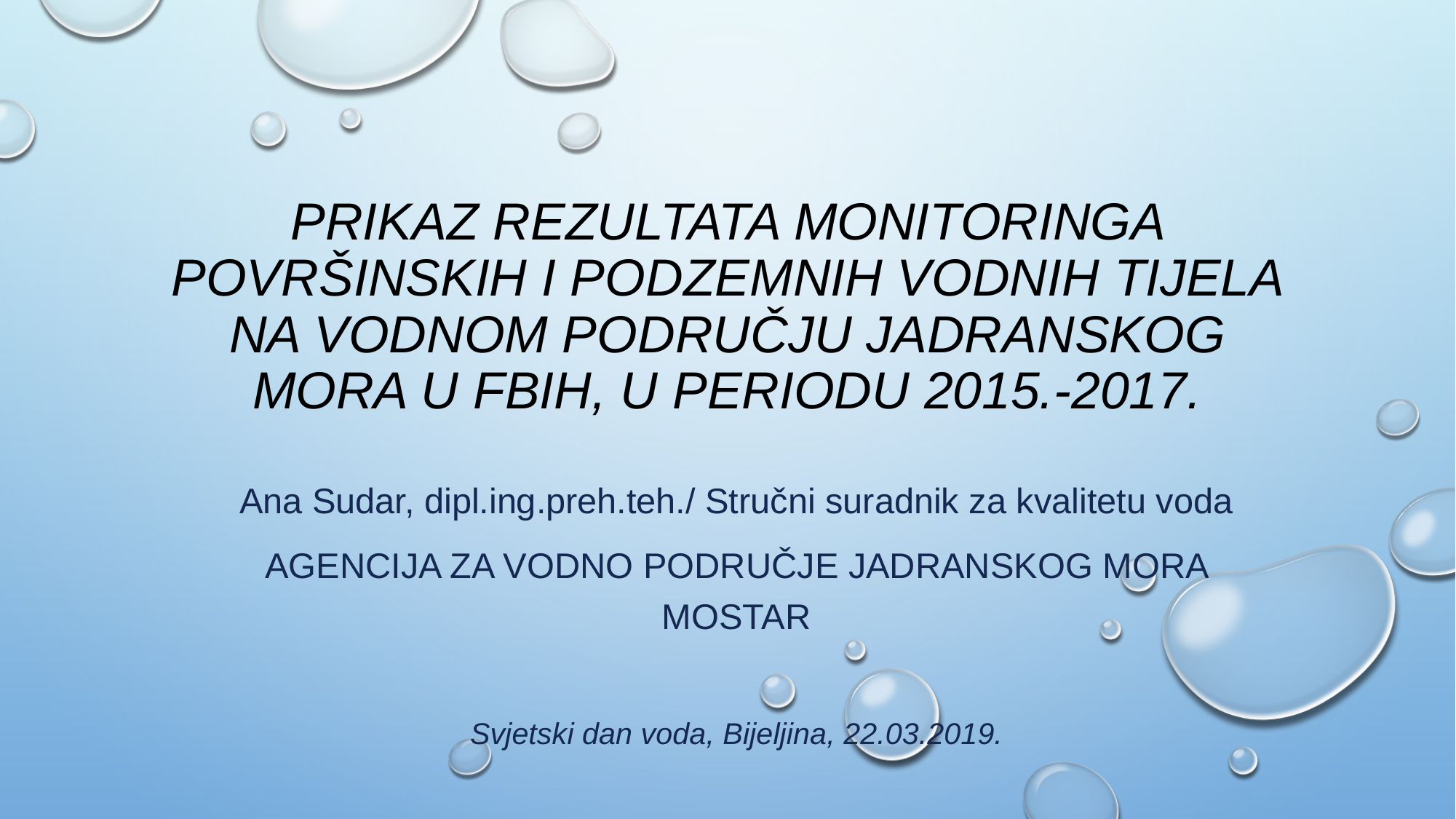

# Prikaz rezultata monitoringa površinskih i podzemnih vodnih tijela na vodnom području Jadranskog mora u FBiH, u periodu 2015.-2017.
Ana Sudar, dipl.ing.preh.teh./ Stručni suradnik za kvalitetu voda
Agencija za vodno područje Jadranskog mora mostar

Svjetski dan voda, Bijeljina, 22.03.2019.